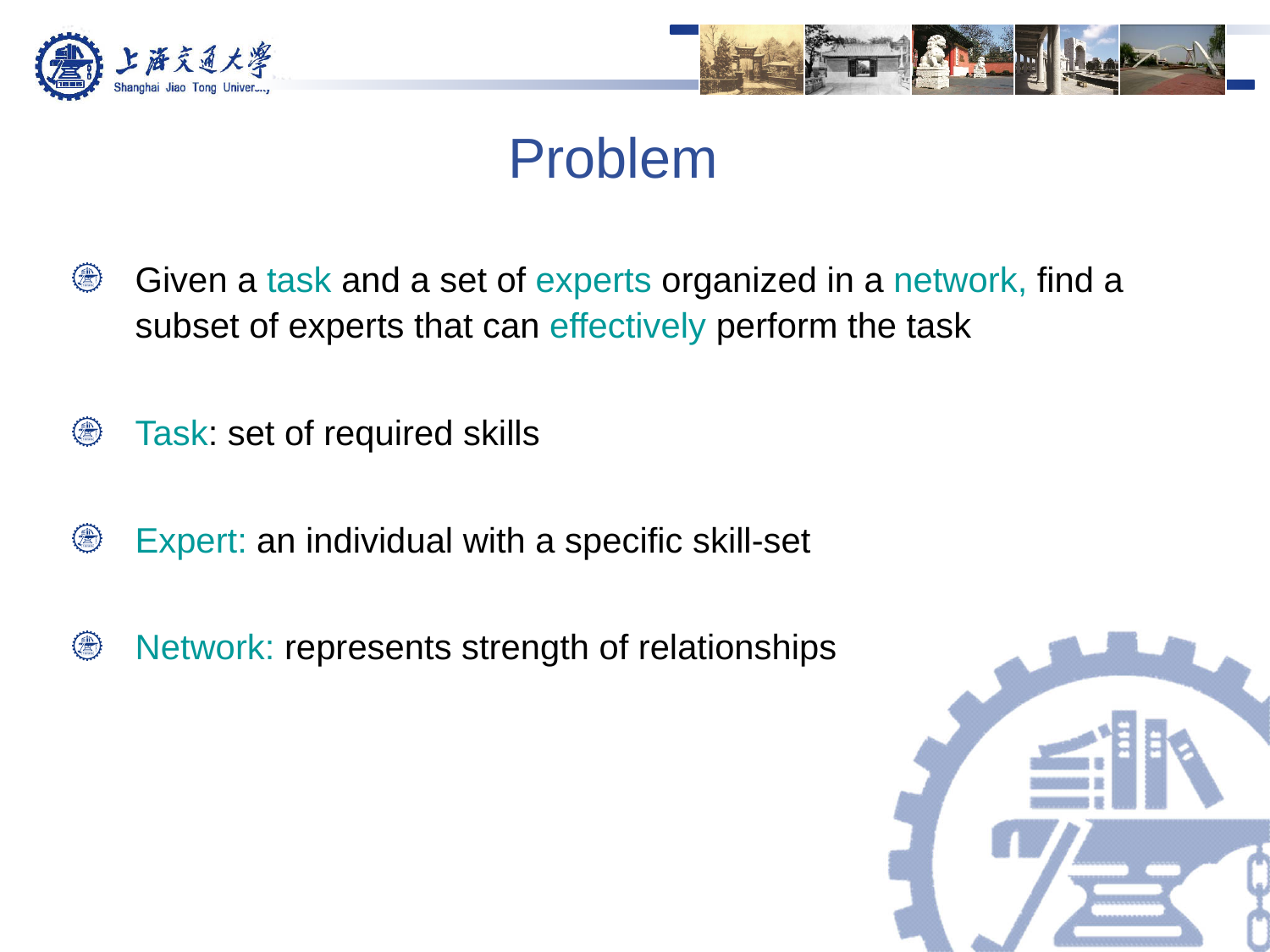

# Problem
Given a task and a set of experts organized in a network, find a subset of experts that can effectively perform the task

Task: set of required skills

Expert: an individual with a specific skill-set

Network: represents strength of relationships